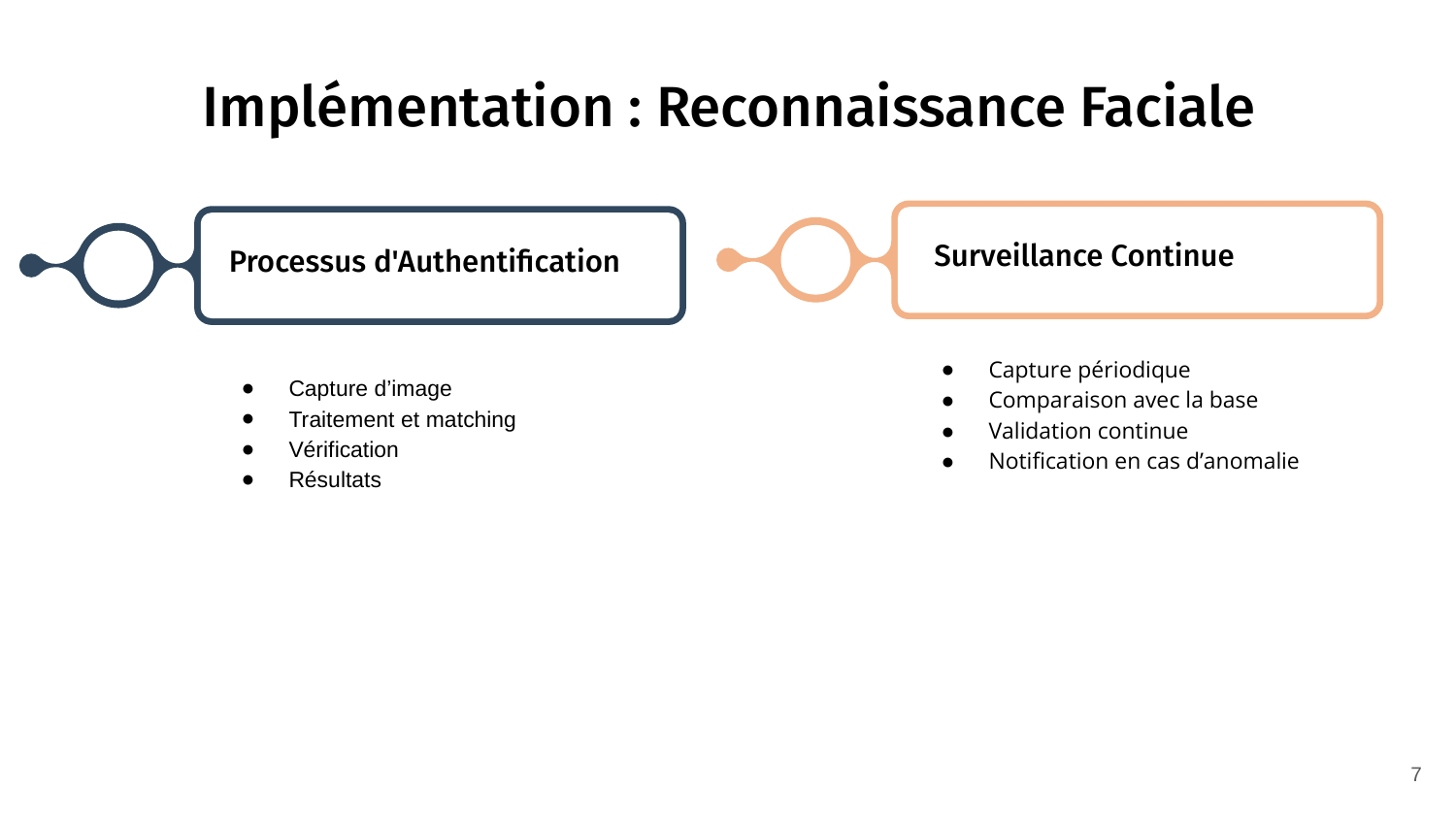

Implémentation : Reconnaissance Faciale

Surveillance Continue
Processus d'Authentification
Capture périodique
Comparaison avec la base
Validation continue
Notification en cas d’anomalie
Capture d’image
Traitement et matching
Vérification
Résultats

7